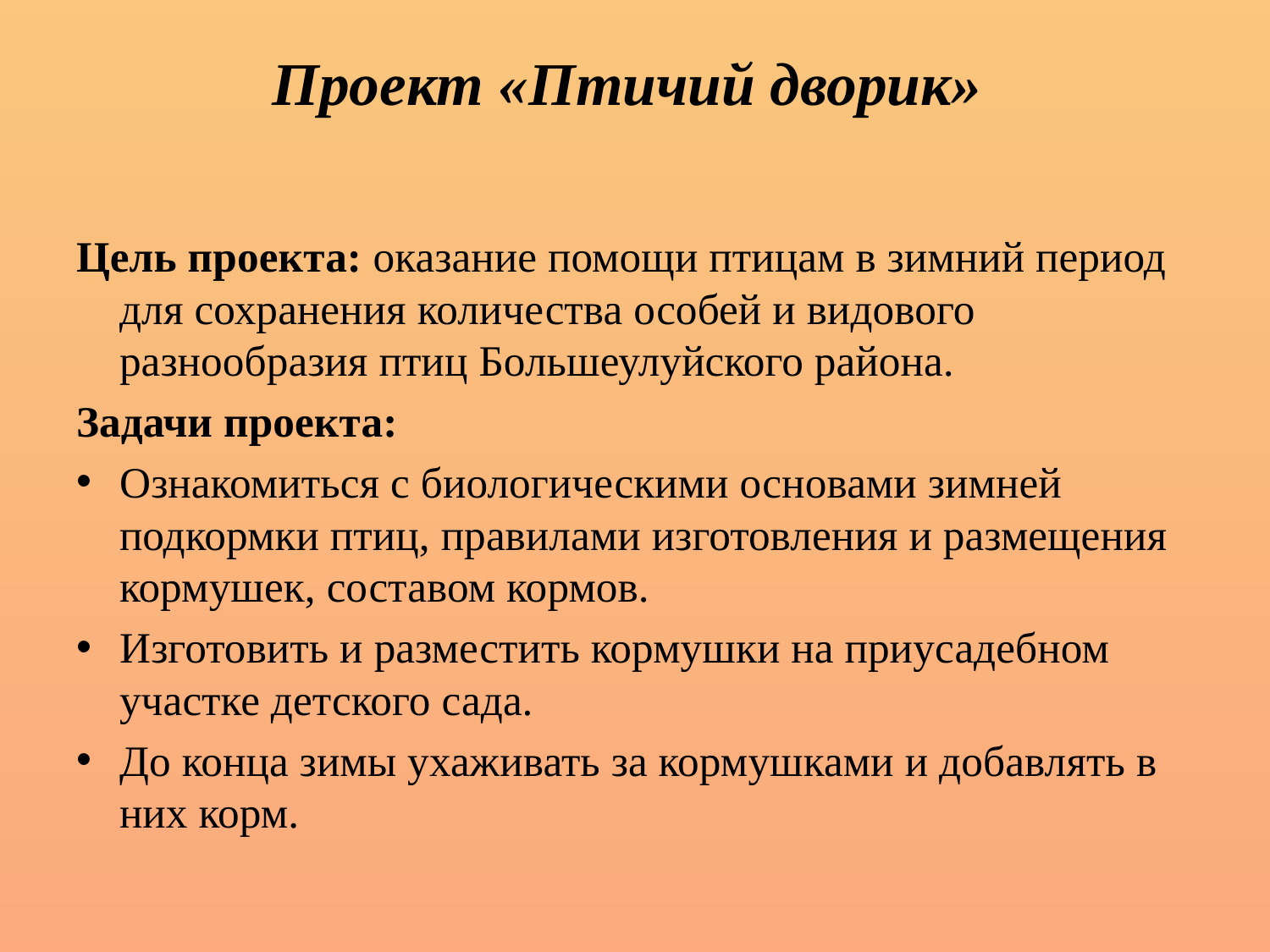

# Проект «Птичий дворик»
Цель проекта: оказание помощи птицам в зимний период для сохранения количества особей и видового разнообразия птиц Большеулуйского района.
Задачи проекта:
Ознакомиться с биологическими основами зимней подкормки птиц, правилами изготовления и размещения кормушек, составом кормов.
Изготовить и разместить кормушки на приусадебном участке детского сада.
До конца зимы ухаживать за кормушками и добавлять в них корм.